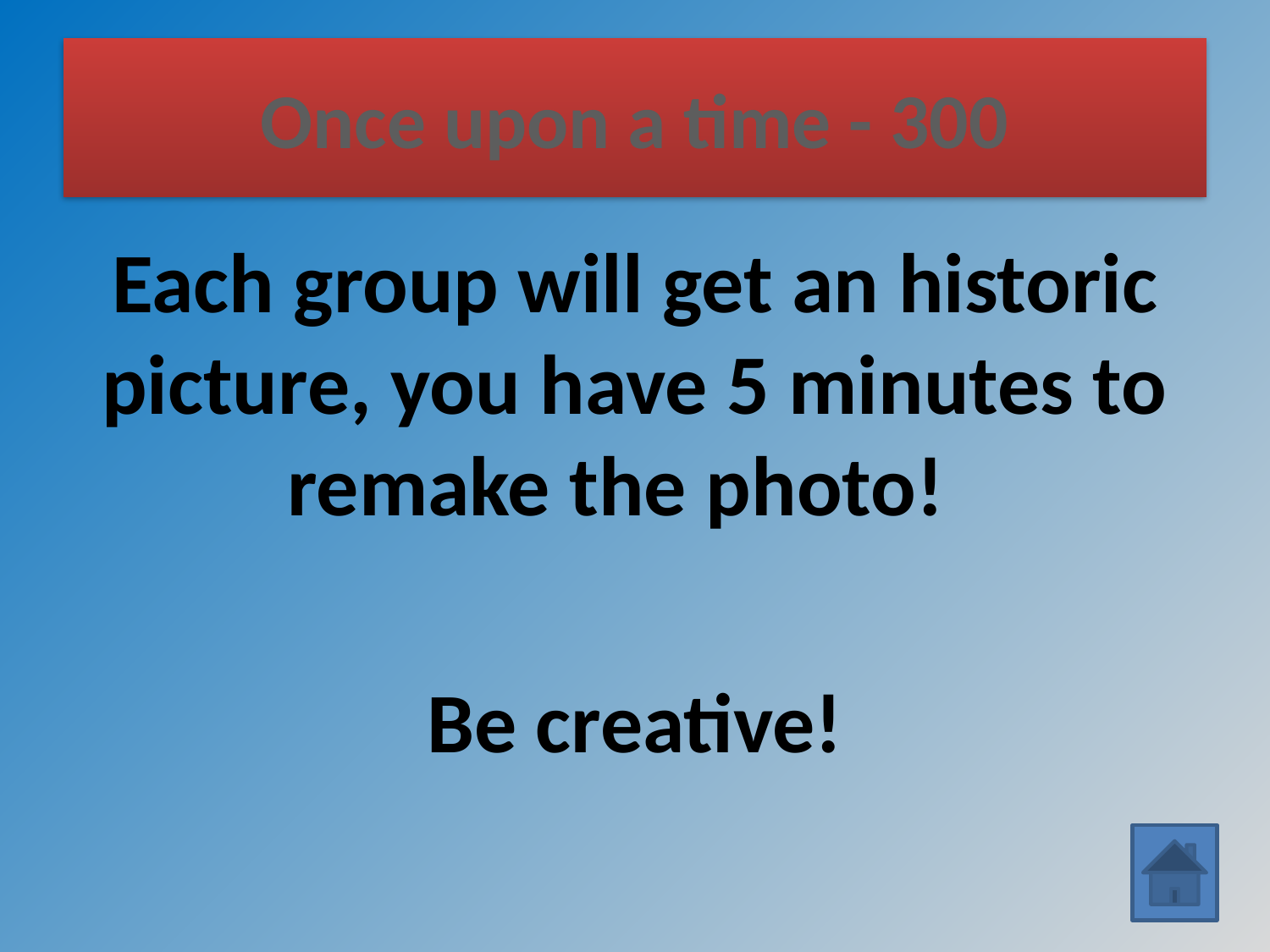

# Once upon a time - 300
Each group will get an historic picture, you have 5 minutes to remake the photo!

Be creative!